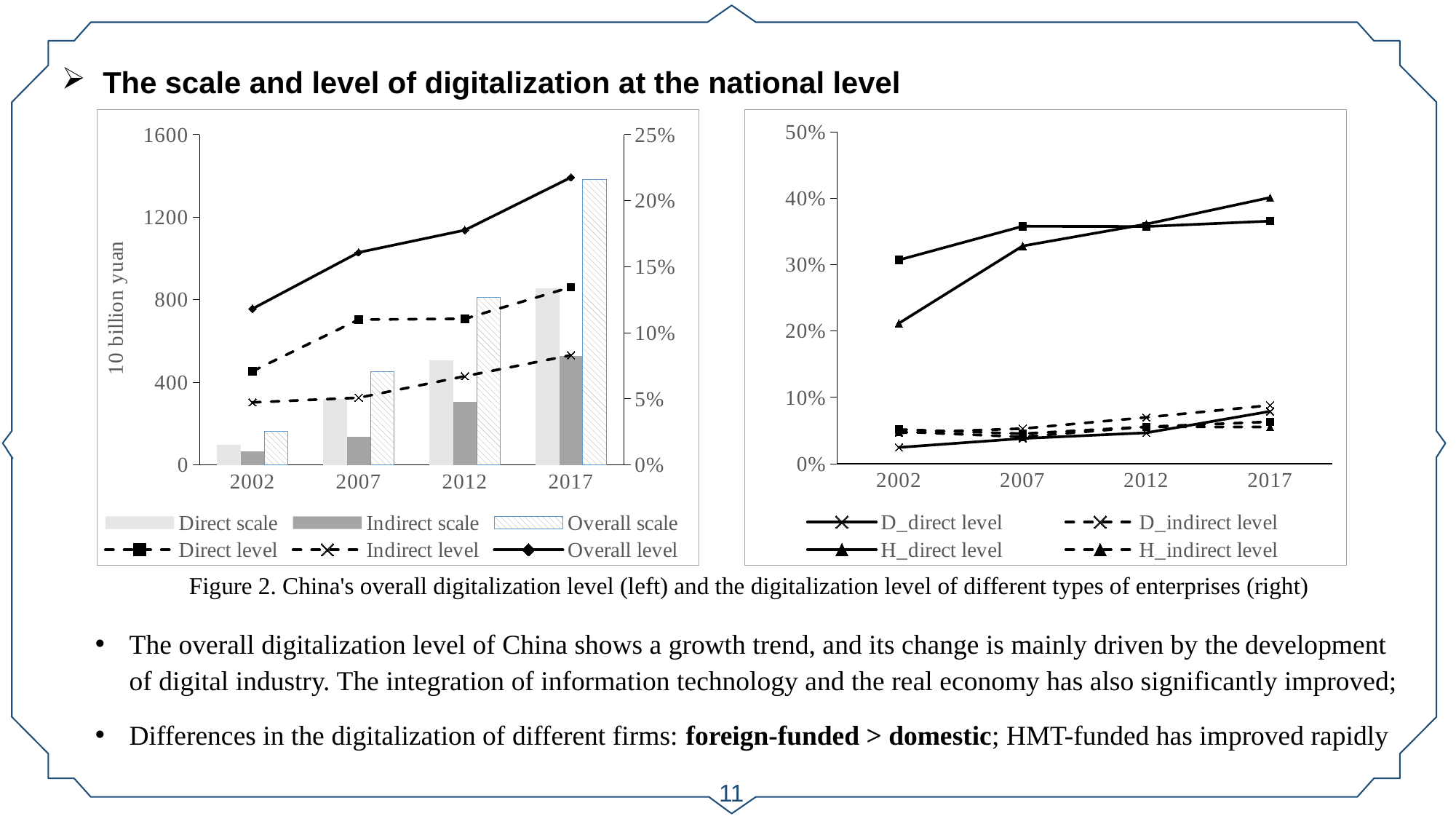

The scale and level of digitalization at the national level

### Chart

| Category | Direct scale | Indirect scale | Overall scale | Direct level | Indirect level | Overall level |
|---|---|---|---|---|---|---|
| 2002 | 98.25102376375786 | 65.5311446070168 | 163.78216837077466 | 0.07089770987085037 | 0.04728712129274325 | 0.11818483116359361 |
| 2007 | 318.424486651593 | 135.0115682037635 | 453.4360548553565 | 0.11 | 0.05082925892766553 | 0.16082925892766553 |
| 2012 | 505.56083995816533 | 306.72428302973606 | 812.2851229879012 | 0.1106150798872478 | 0.06711028305416336 | 0.17772536294141117 |
| 2017 | 854.9121423575134 | 527.2417192217049 | 1382.153861579218 | 0.13462004538824215 | 0.08302292207065054 | 0.2176429674588927 |

### Chart

| Category | D_direct level | D_indirect level | H_direct level | H_indirect level | F_direct level | F_indirect level |
|---|---|---|---|---|---|---|
| 2002 | 0.02470149252770461 | 0.046535573927846574 | 0.21174781486750055 | 0.0484794734828198 | 0.30722863680437584 | 0.05180517659308104 |
| 2007 | 0.03818155460046095 | 0.05311386660838576 | 0.3282473643849139 | 0.04055850544454864 | 0.358 | 0.04536000143887398 |
| 2012 | 0.046748871265853885 | 0.07001732794606066 | 0.36124850687986465 | 0.05582264120648344 | 0.3576131447671823 | 0.05580179544035929 |
| 2017 | 0.07905677927222664 | 0.08817795913153366 | 0.4012278683918484 | 0.055402914431715154 | 0.3657576592810783 | 0.06335911261974825 |
Figure 2. China's overall digitalization level (left) and the digitalization level of different types of enterprises (right)
The overall digitalization level of China shows a growth trend, and its change is mainly driven by the development of digital industry. The integration of information technology and the real economy has also significantly improved;
Differences in the digitalization of different firms: foreign-funded > domestic; HMT-funded has improved rapidly
11